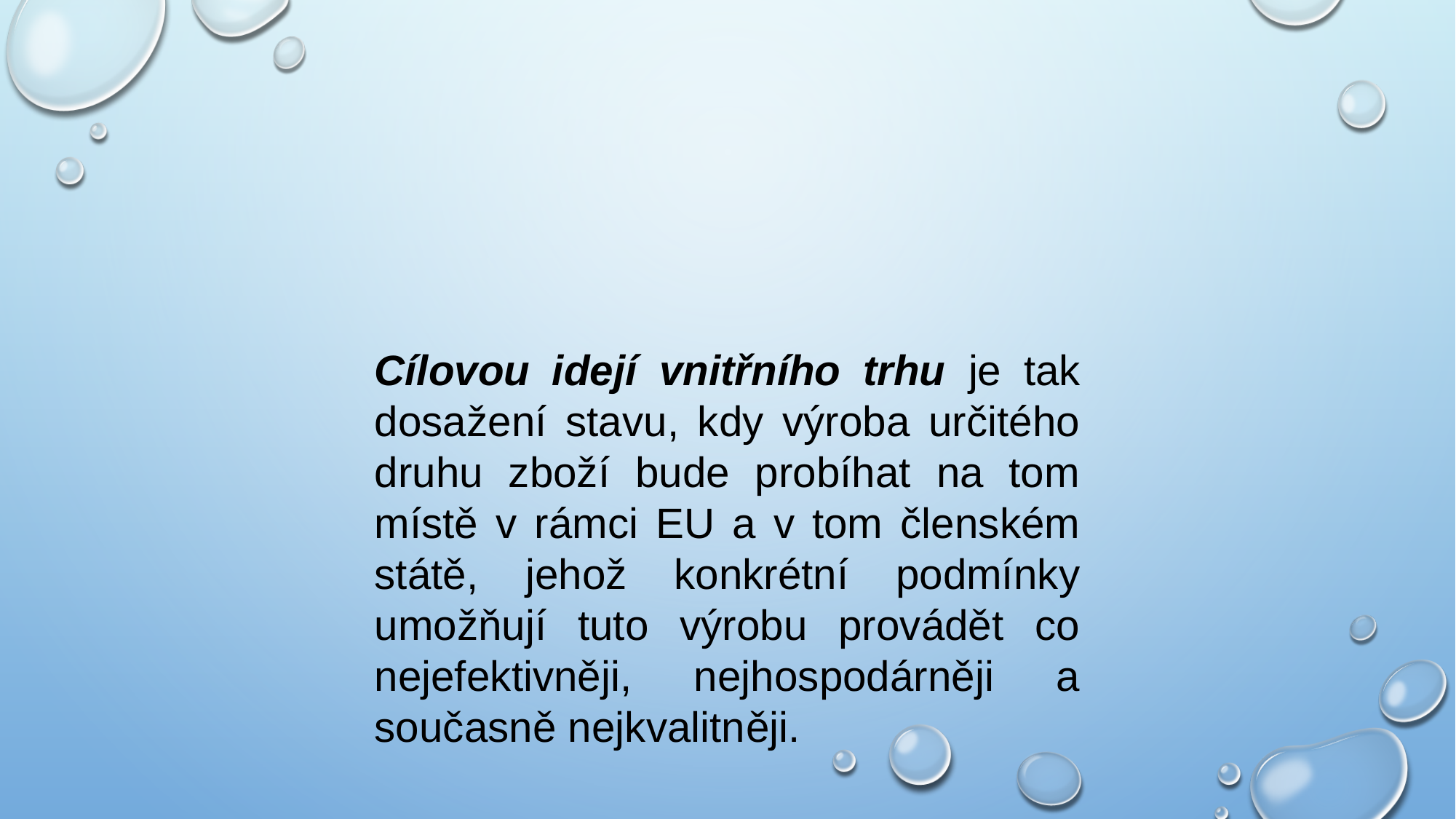

#

Cílovou idejí vnitřního trhu je tak dosažení stavu, kdy výroba určitého druhu zboží bude probíhat na tom místě v rámci EU a v tom členském státě, jehož konkrétní podmínky umožňují tuto výrobu provádět co nejefektivněji, nejhospodárněji a současně nejkvalitněji.